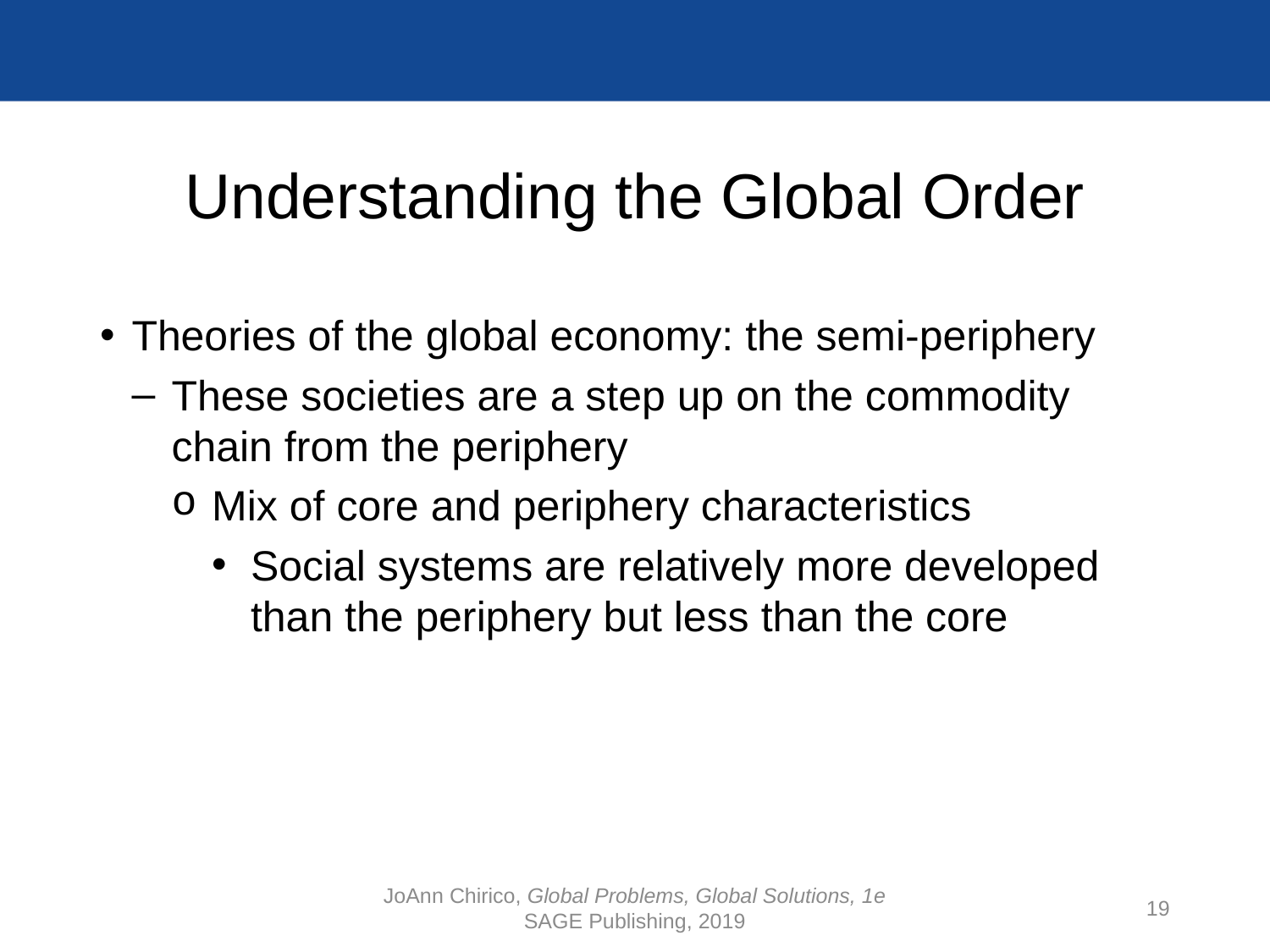

# Understanding the Global Order
Theories of the global economy: the semi-periphery
These societies are a step up on the commodity chain from the periphery
Mix of core and periphery characteristics
Social systems are relatively more developed than the periphery but less than the core
JoAnn Chirico, Global Problems, Global Solutions, 1e
SAGE Publishing, 2019
19